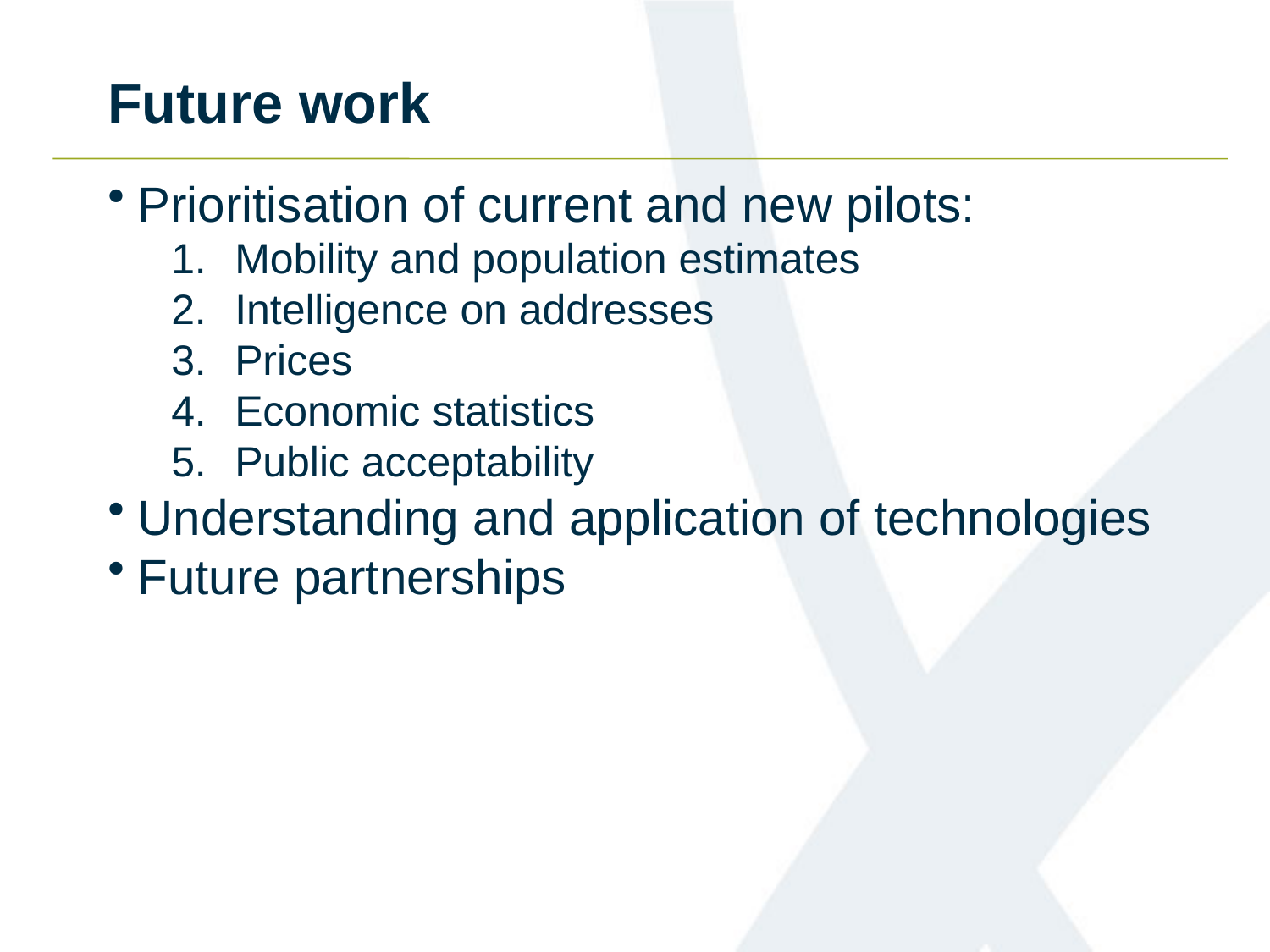

Future work
Prioritisation of current and new pilots:
Mobility and population estimates
Intelligence on addresses
Prices
Economic statistics
Public acceptability
Understanding and application of technologies
Future partnerships